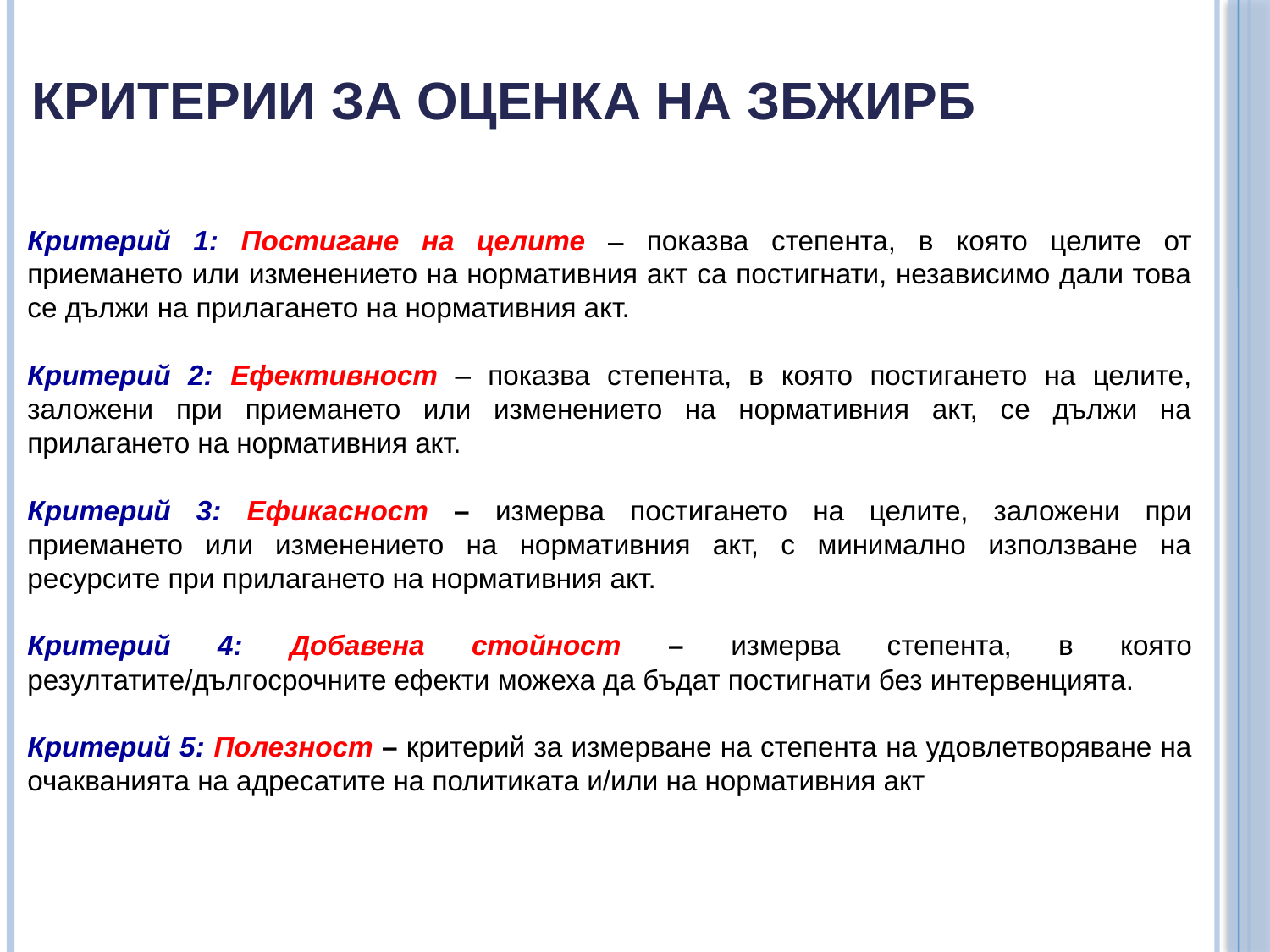

# Критерии за оценка на ЗБЖИРБ
Критерий 1: Постигане на целите – показва степента, в която целите от приемането или изменението на нормативния акт са постигнати, независимо дали това се дължи на прилагането на нормативния акт.

Критерий 2: Ефективност – показва степента, в която постигането на целите, заложени при приемането или изменението на нормативния акт, се дължи на прилагането на нормативния акт.

Критерий 3: Ефикасност – измерва постигането на целите, заложени при приемането или изменението на нормативния акт, с минимално използване на ресурсите при прилагането на нормативния акт.

Критерий 4: Добавена стойност – измерва степента, в която резултатите/дългосрочните ефекти можеха да бъдат постигнати без интервенцията.

Критерий 5: Полезност – критерий за измерване на степента на удовлетворяване на очакванията на адресатите на политиката и/или на нормативния акт